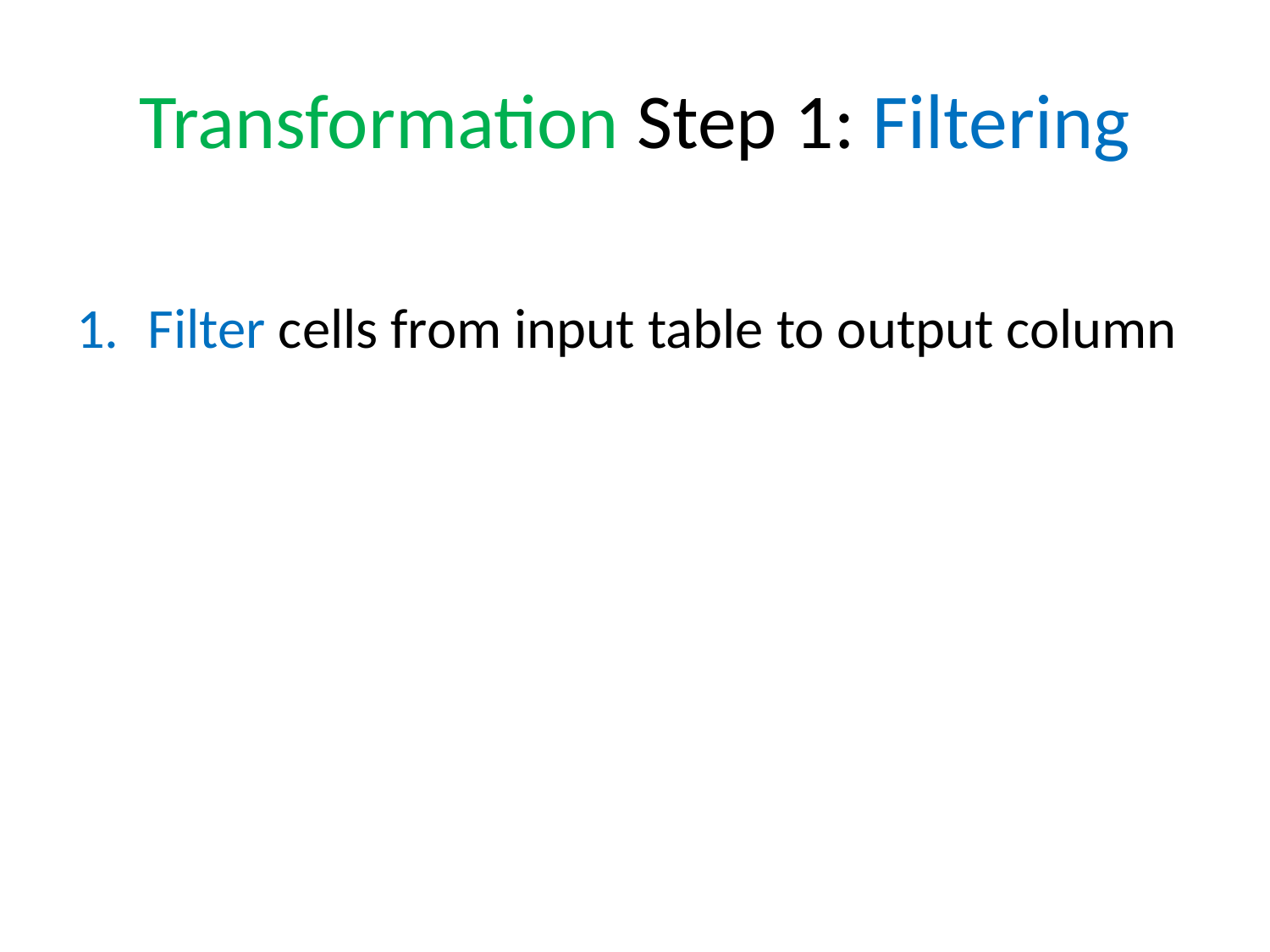

# Transformation Step 1: Filtering
Filter cells from input table to output column